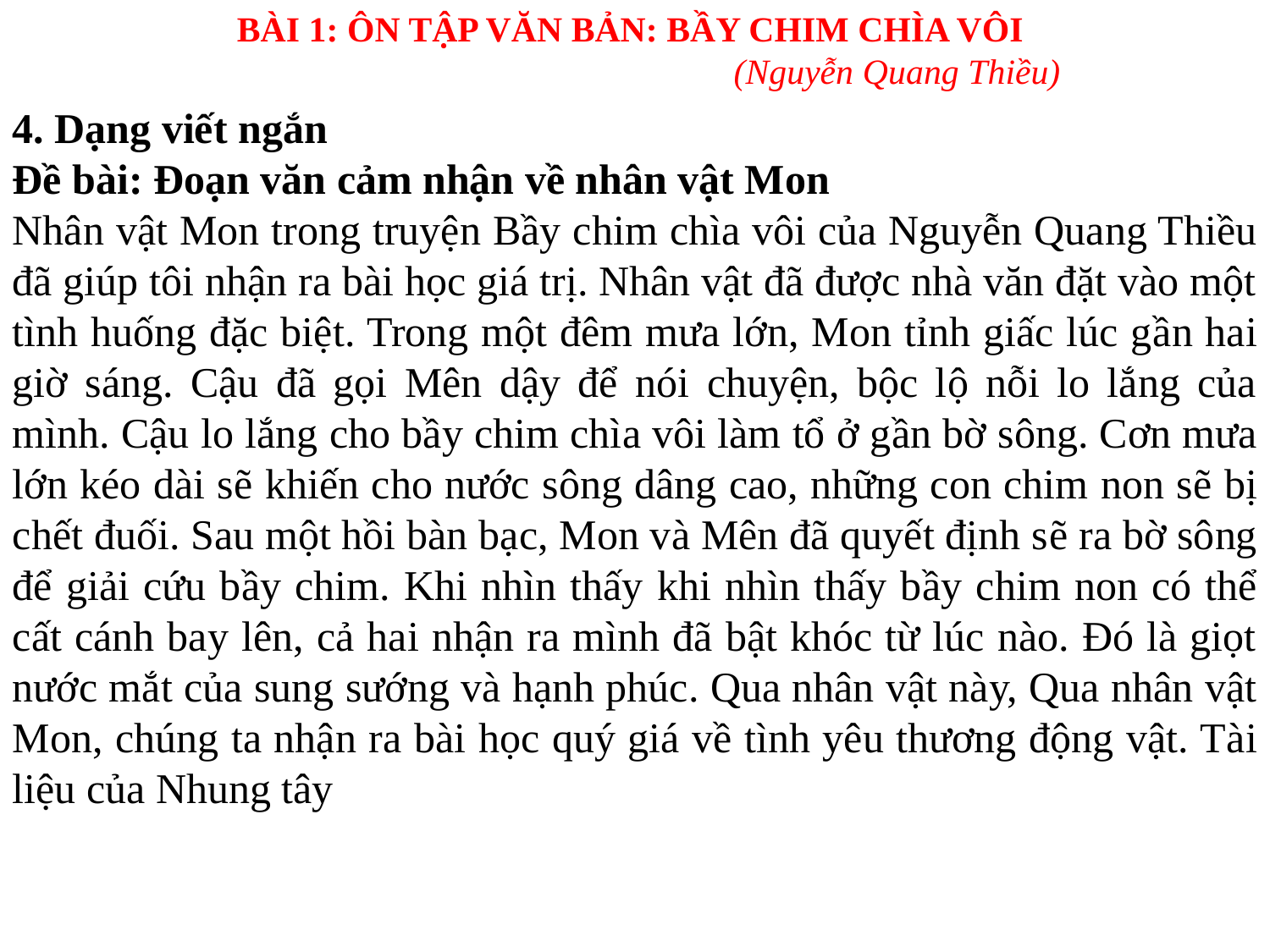

BÀI 1: ÔN TẬP VĂN BẢN: BẦY CHIM CHÌA VÔI
                                                           (Nguyễn Quang Thiều)

4. Dạng viết ngắn
Đề bài: Đoạn văn cảm nhận về nhân vật Mon
Nhân vật Mon trong truyện Bầy chim chìa vôi của Nguyễn Quang Thiều đã giúp tôi nhận ra bài học giá trị. Nhân vật đã được nhà văn đặt vào một tình huống đặc biệt. Trong một đêm mưa lớn, Mon tỉnh giấc lúc gần hai giờ sáng. Cậu đã gọi Mên dậy để nói chuyện, bộc lộ nỗi lo lắng của mình. Cậu lo lắng cho bầy chim chìa vôi làm tổ ở gần bờ sông. Cơn mưa lớn kéo dài sẽ khiến cho nước sông dâng cao, những con chim non sẽ bị chết đuối. Sau một hồi bàn bạc, Mon và Mên đã quyết định sẽ ra bờ sông để giải cứu bầy chim. Khi nhìn thấy khi nhìn thấy bầy chim non có thể cất cánh bay lên, cả hai nhận ra mình đã bật khóc từ lúc nào. Đó là giọt nước mắt của sung sướng và hạnh phúc. Qua nhân vật này, Qua nhân vật Mon, chúng ta nhận ra bài học quý giá về tình yêu thương động vật. Tài liệu của Nhung tây